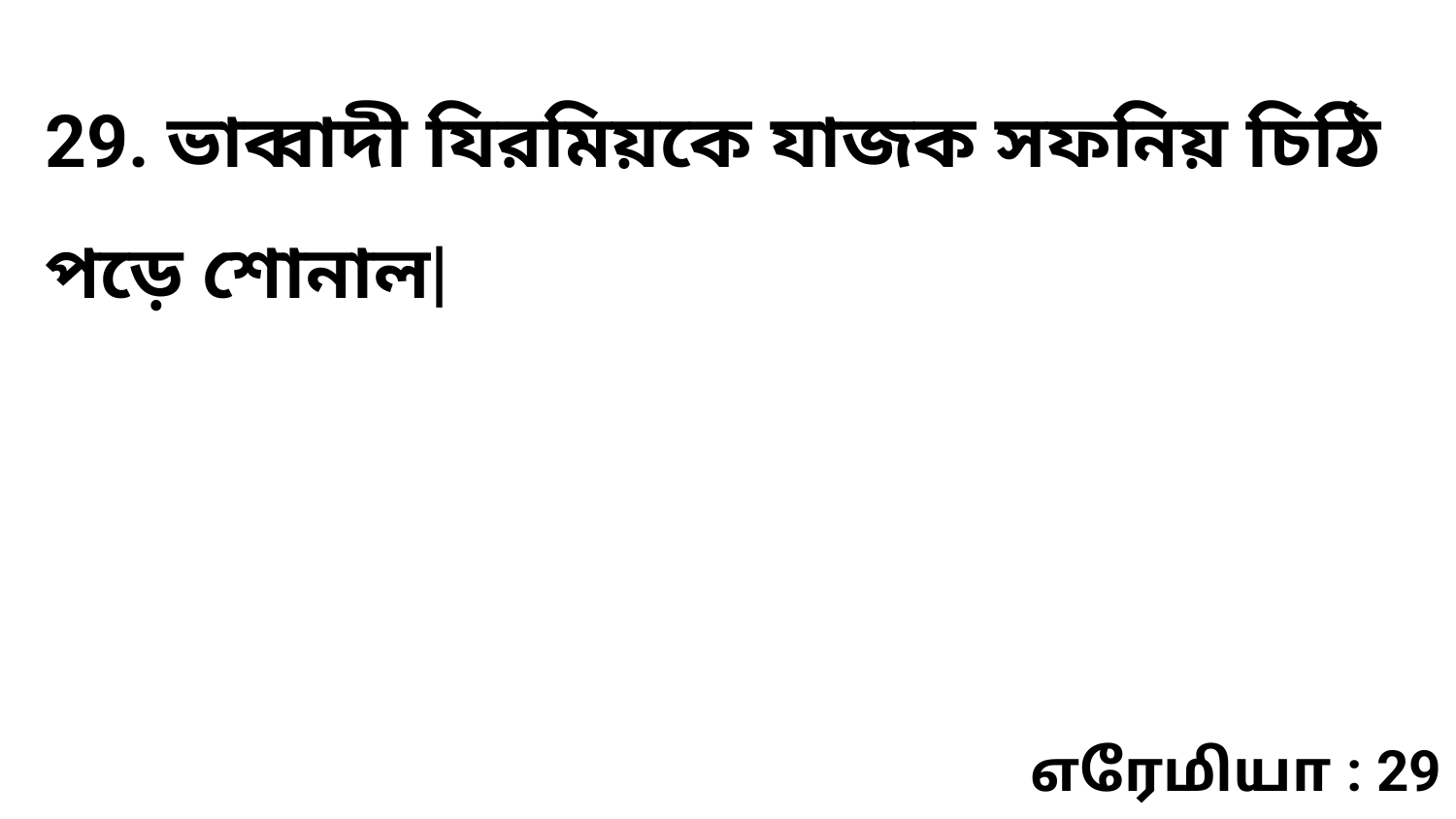

29. ভাব্বাদী যিরমিয়কে যাজক সফনিয় চিঠি পড়ে শোনাল|
எரேமியா : 29